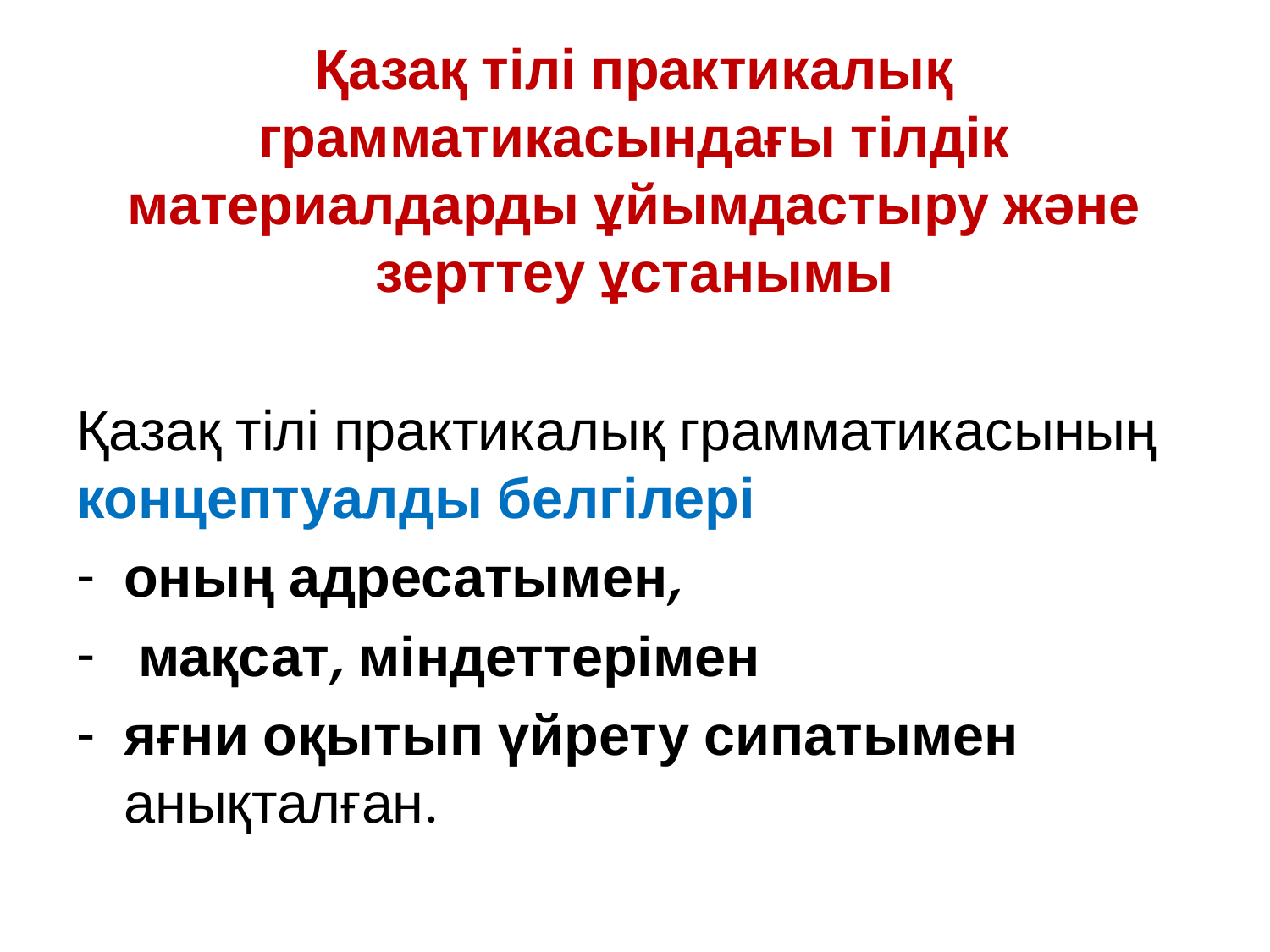

Қазақ тілі практикалық грамматикасындағы тілдік материалдарды ұйымдастыру және зерттеу ұстанымы

Қазақ тілі практикалық грамматикасының концептуалды белгілері
оның адресатымен,
 мақсат, міндеттерімен
яғни оқытып үйрету сипатымен анықталған.